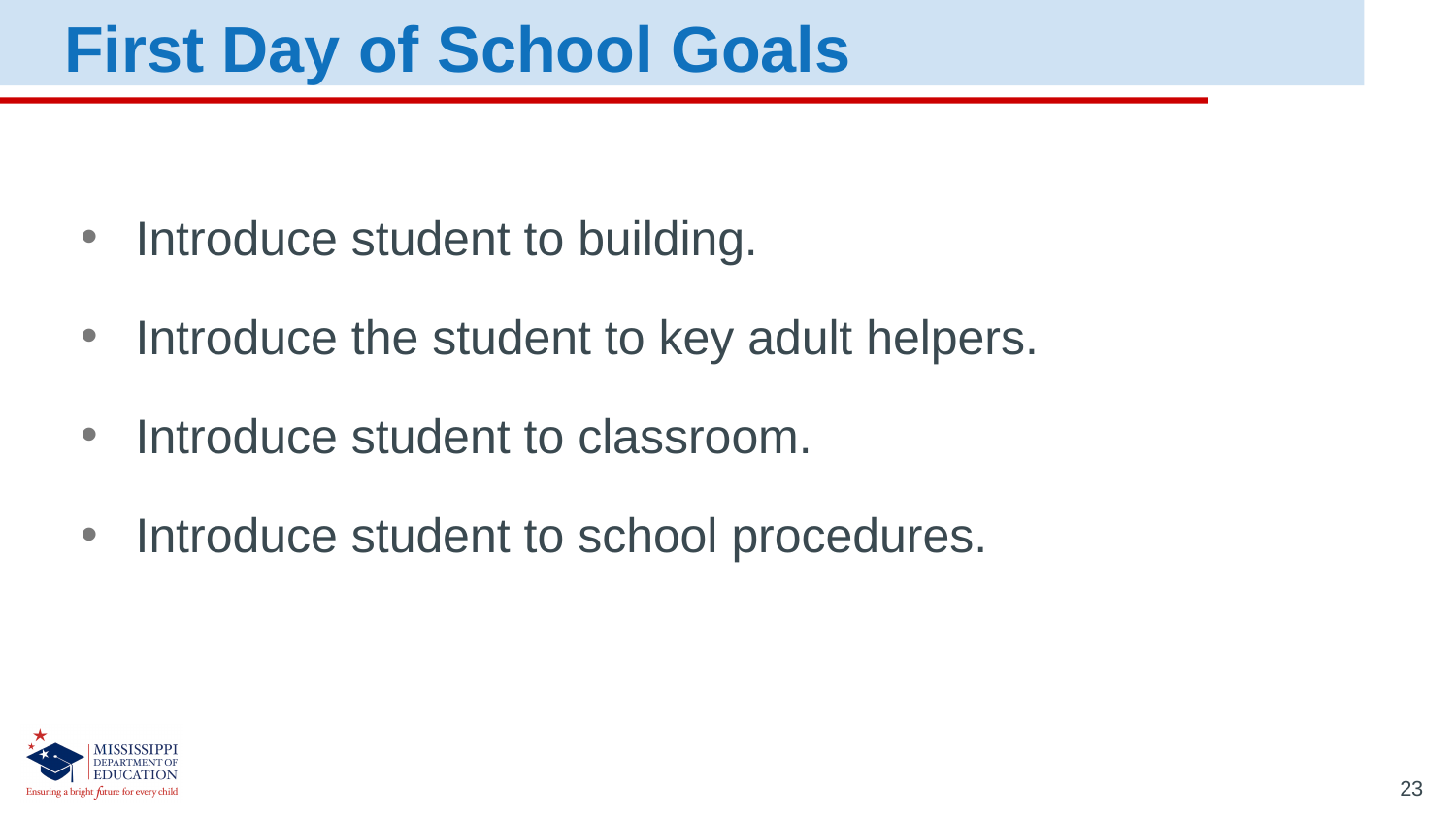

First Day of School Goals
Introduce student to building.
Introduce the student to key adult helpers.
Introduce student to classroom.
Introduce student to school procedures.
23